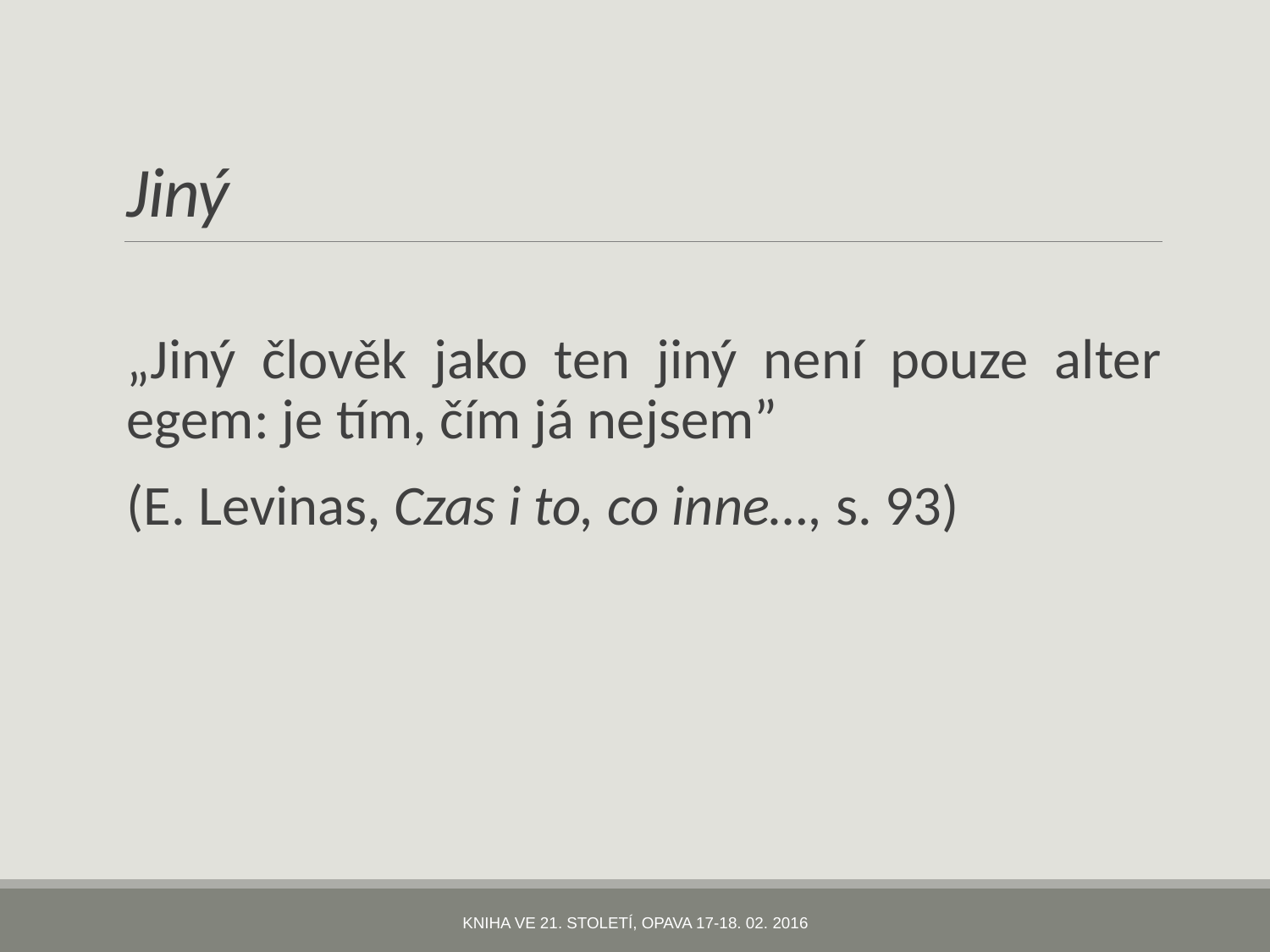

# Jiný

„Jiný člověk jako ten jiný není pouze alter egem: je tím, čím já nejsem”
(E. Levinas, Czas i to, co inne…, s. 93)
Kniha ve 21. století, Opava 17-18. 02. 2016